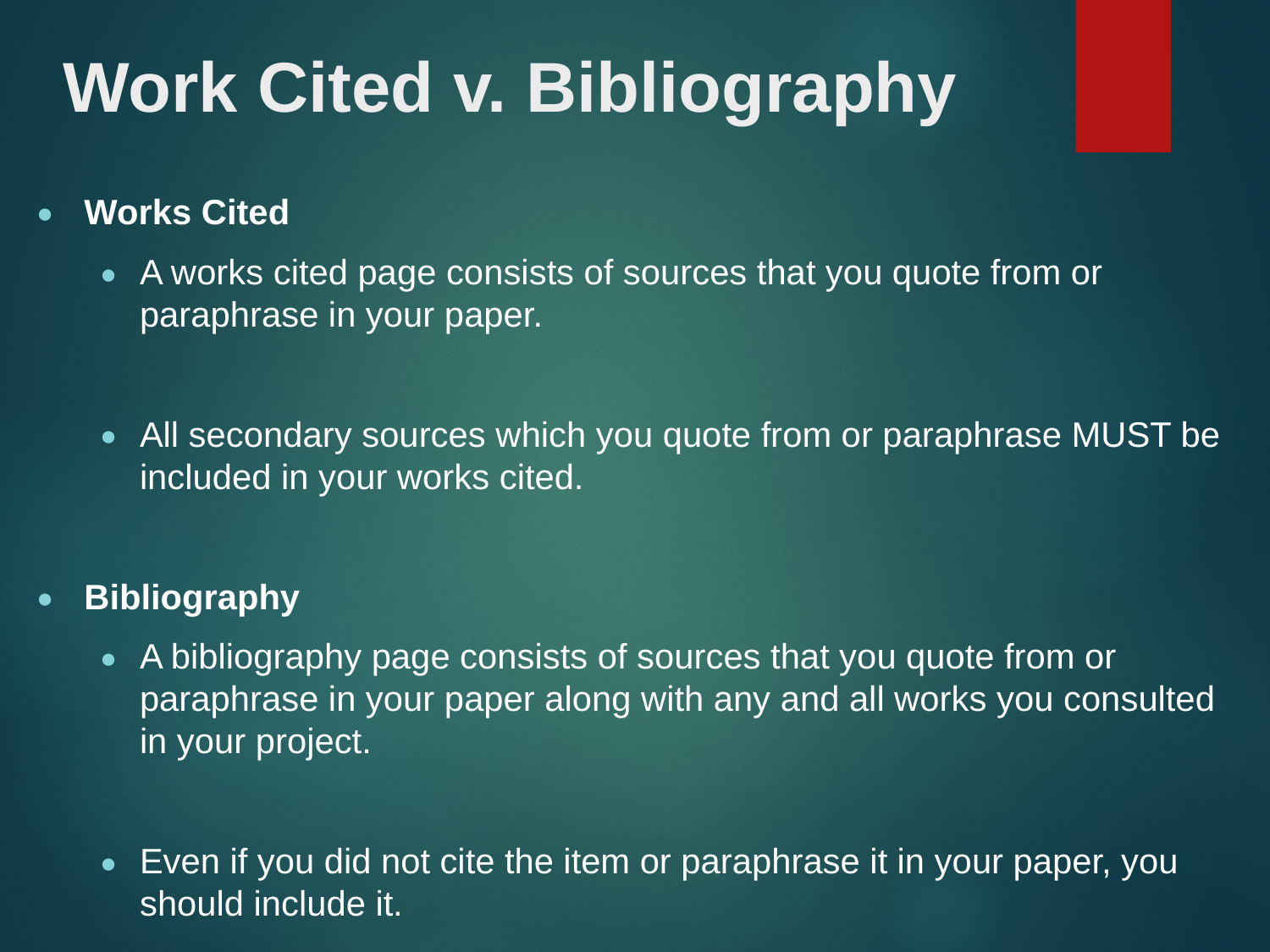

# Work Cited v. Bibliography
Works Cited
A works cited page consists of sources that you quote from or paraphrase in your paper.

All secondary sources which you quote from or paraphrase MUST be included in your works cited.

Bibliography
A bibliography page consists of sources that you quote from or paraphrase in your paper along with any and all works you consulted in your project.

Even if you did not cite the item or paraphrase it in your paper, you should include it.